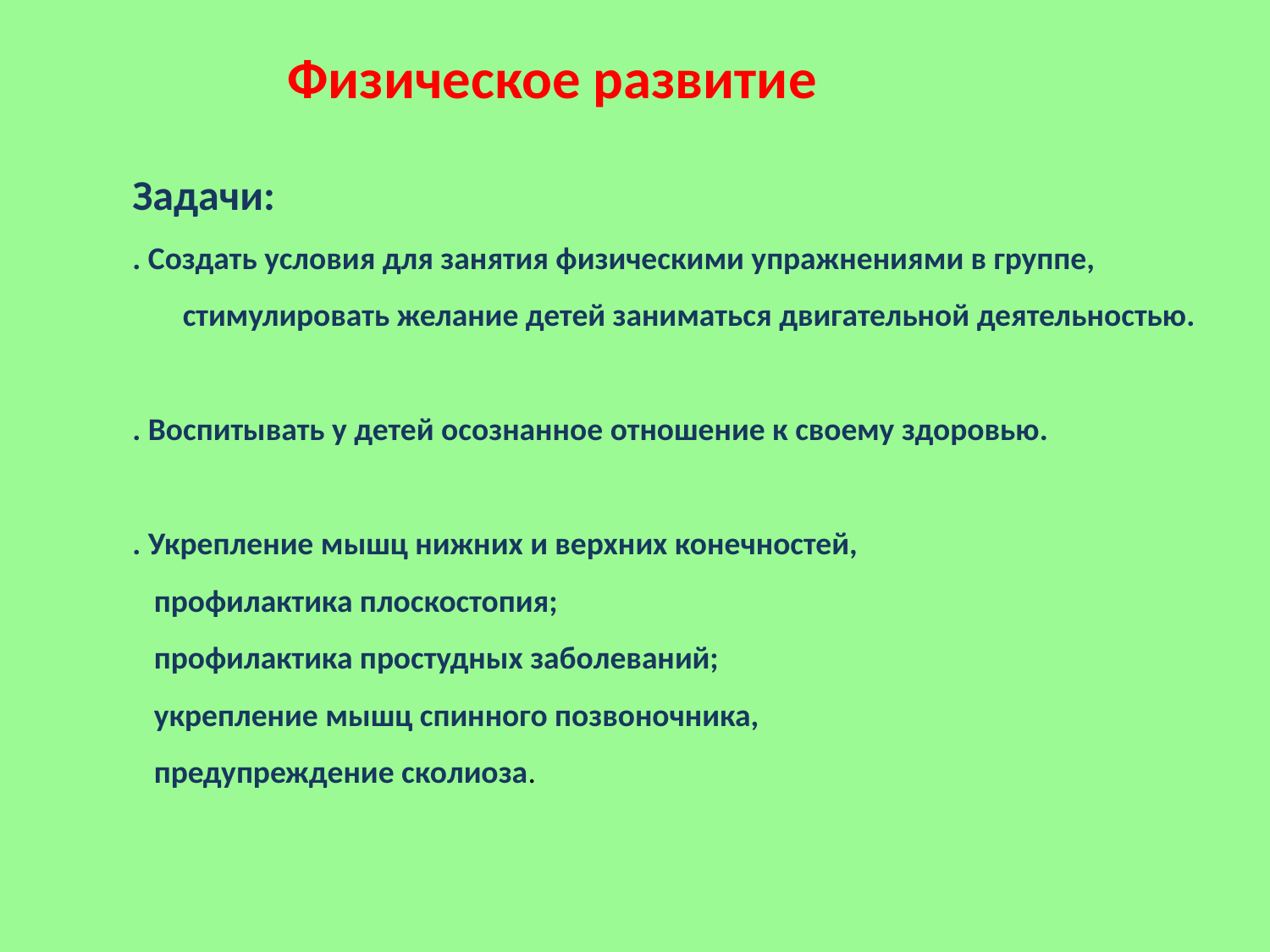

Физическое развитие
Задачи:
. Создать условия для занятия физическими упражнениями в группе,                      стимулировать желание детей заниматься двигательной деятельностью.

. Воспитывать у детей осознанное отношение к своему здоровью.

. Укрепление мышц нижних и верхних конечностей,
   профилактика плоскостопия;
   профилактика простудных заболеваний;
   укрепление мышц спинного позвоночника,
   предупреждение сколиоза.